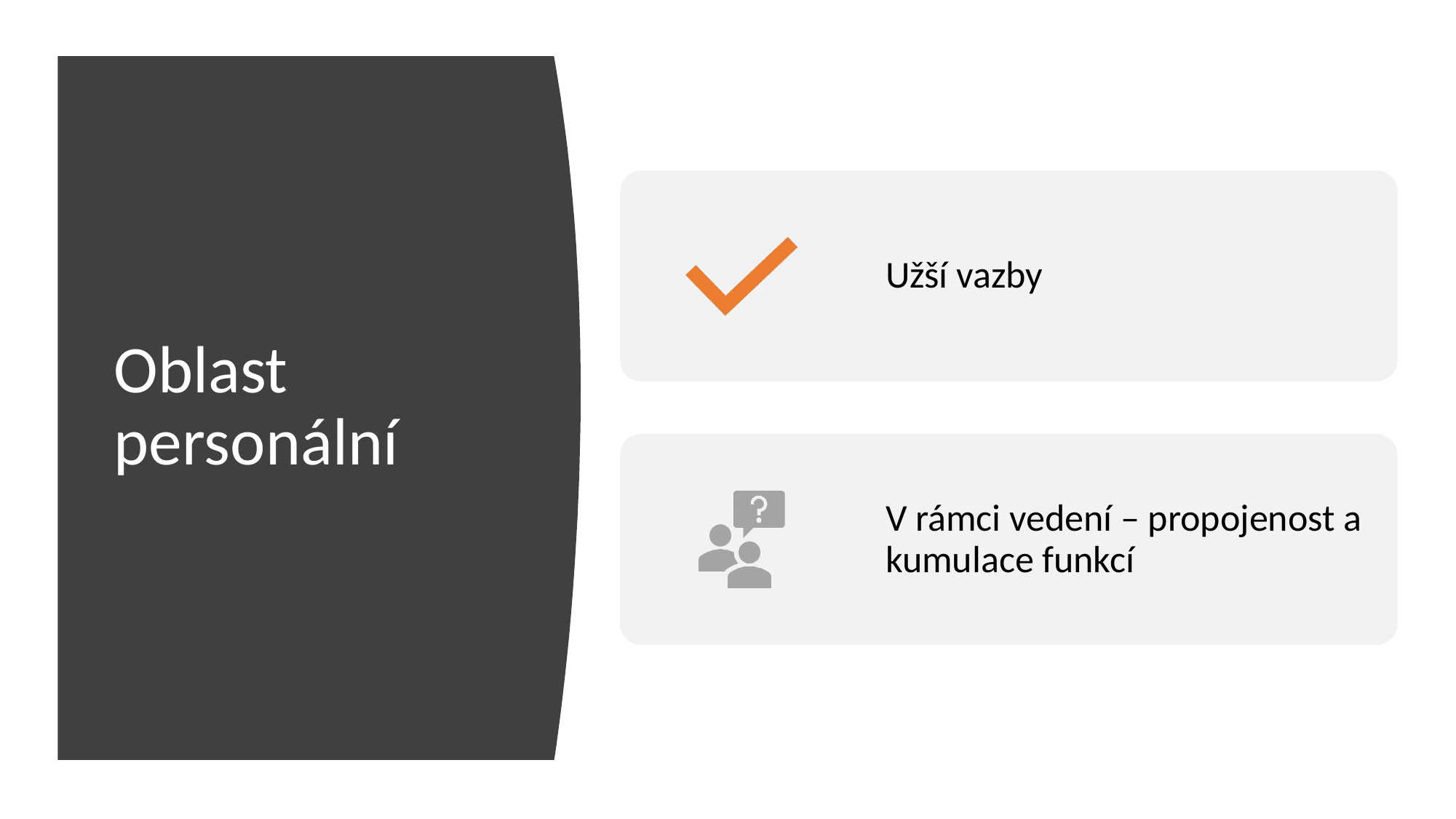

Užší vazby
V rámci vedení – propojenost a kumulace funkcí

# Oblast personální